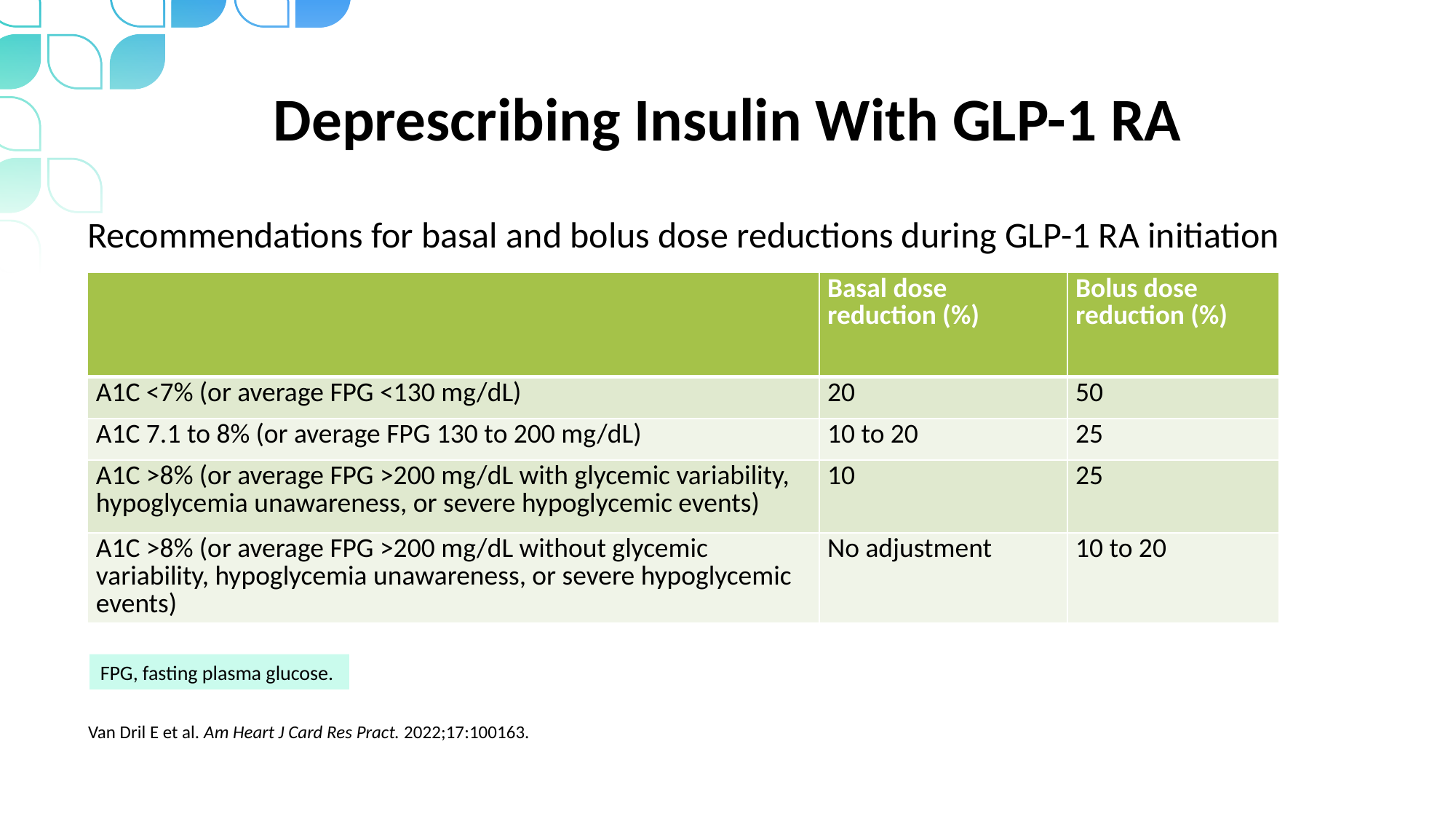

# Deprescribing Insulin With GLP-1 RA
Recommendations for basal and bolus dose reductions during GLP-1 RA initiation

|  | Basal dose reduction (%) | Bolus dose reduction (%) |
| --- | --- | --- |
| A1C <7% (or average FPG <130 mg/dL) | 20 | 50 |
| A1C 7.1 to 8% (or average FPG 130 to 200 mg/dL) | 10 to 20 | 25 |
| A1C >8% (or average FPG >200 mg/dL with glycemic variability, hypoglycemia unawareness, or severe hypoglycemic events) | 10 | 25 |
| A1C >8% (or average FPG >200 mg/dL without glycemic variability, hypoglycemia unawareness, or severe hypoglycemic events) | No adjustment | 10 to 20 |
FPG, fasting plasma glucose.
Van Dril E et al. Am Heart J Card Res Pract. 2022;17:100163.